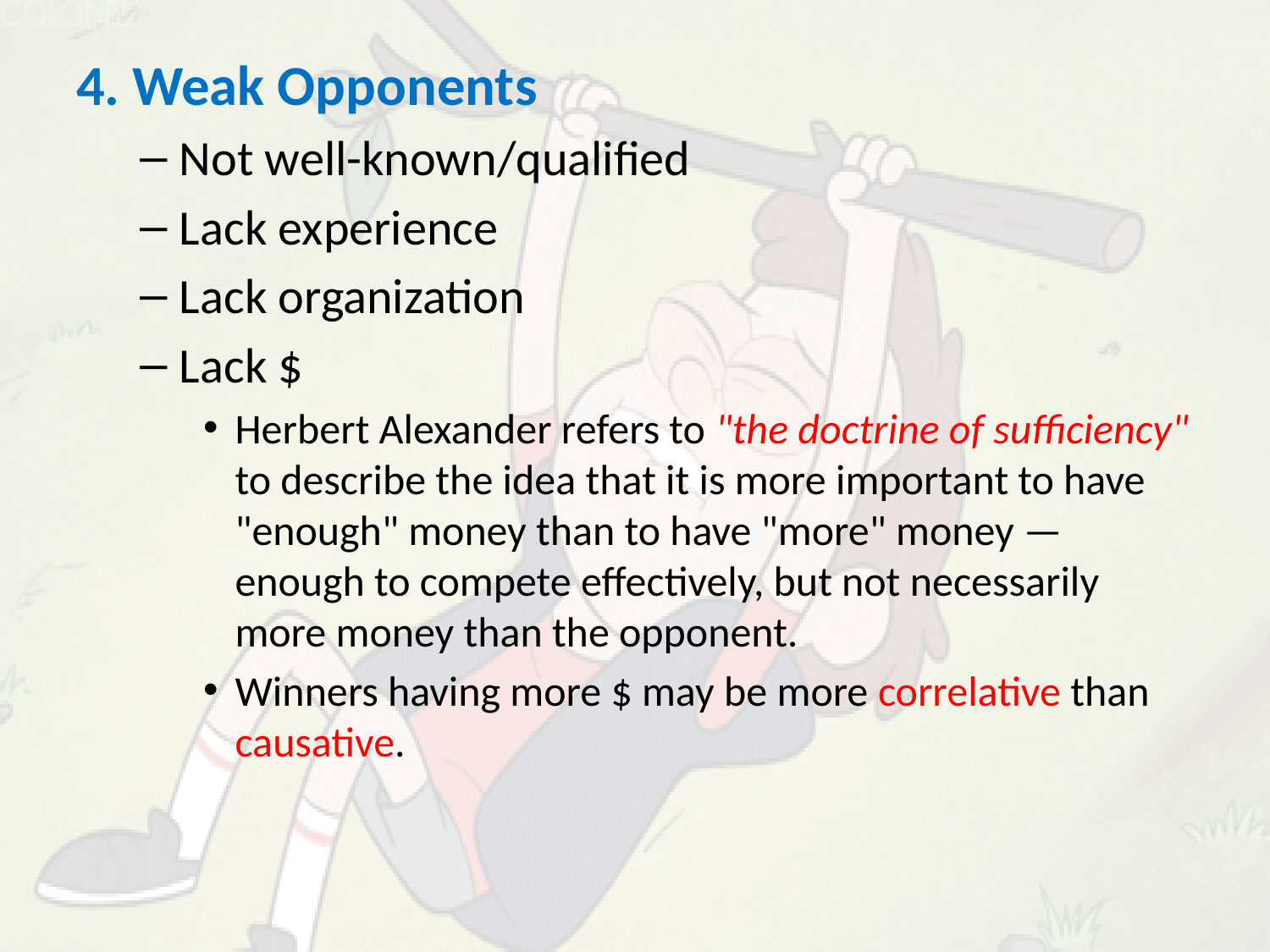

#
4. Weak Opponents
Not well-known/qualified
Lack experience
Lack organization
Lack $
Herbert Alexander refers to "the doctrine of sufficiency" to describe the idea that it is more important to have "enough" money than to have "more" money — enough to compete effectively, but not necessarily more money than the opponent.
Winners having more $ may be more correlative than causative.